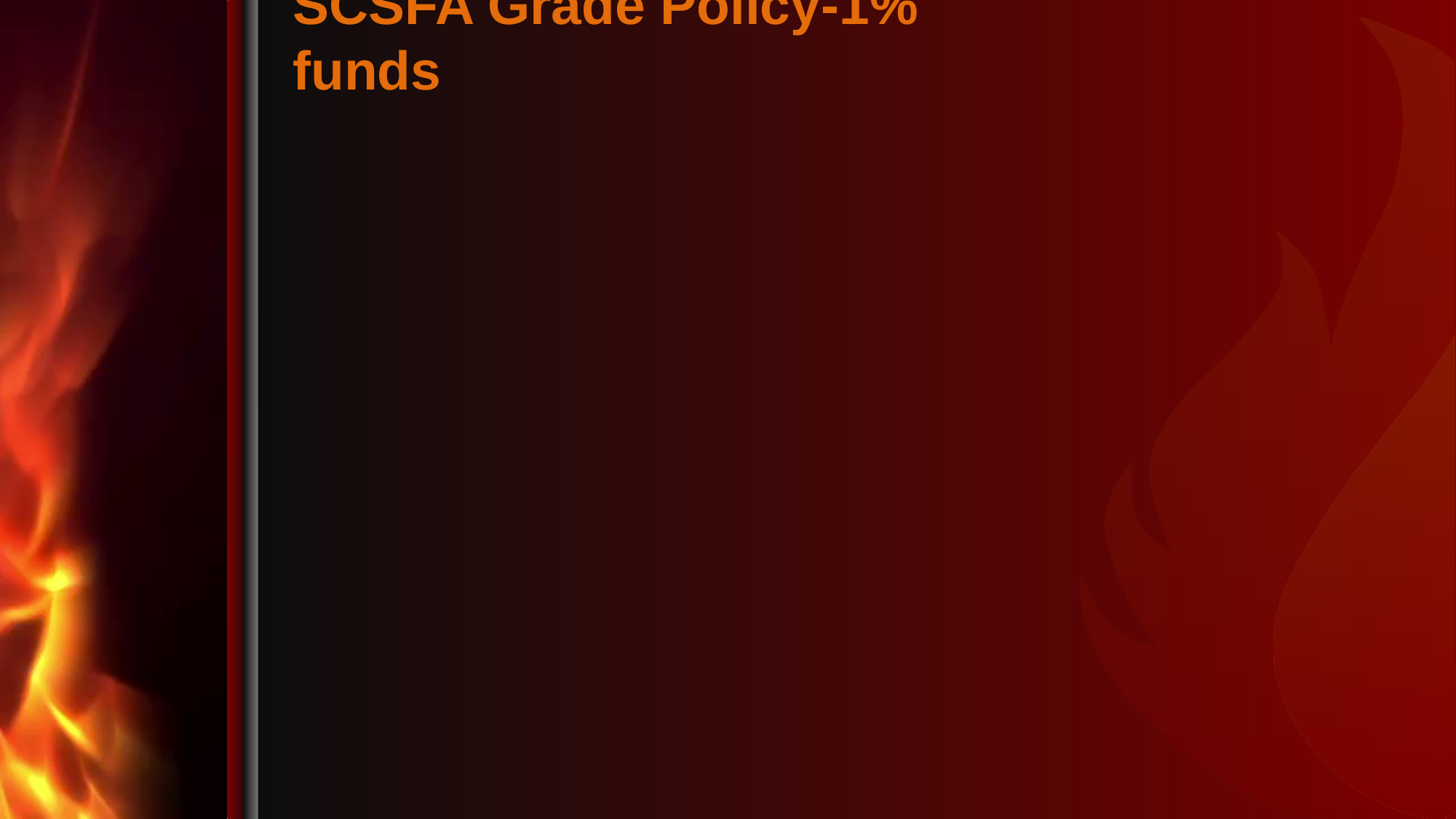

# SCSFA Grade Policy-1% funds
A	-requested records were completed and available, records were in very good condition, and if any findings were noted, they were minor in nature

B	-requested records were completed and available, records were in good condition, and few findings were noted, which were generally minor in nature

C	-requested records were not all completed and available, records were in mediocre condition, and there were several findings and/or some of the findings were more serious in nature. A follow-up audit will be performed in the following year and if another grade of “C” or worse is received the department will no longer be considered a member in good standing upon a vote of the SCSFA Executive Committee.